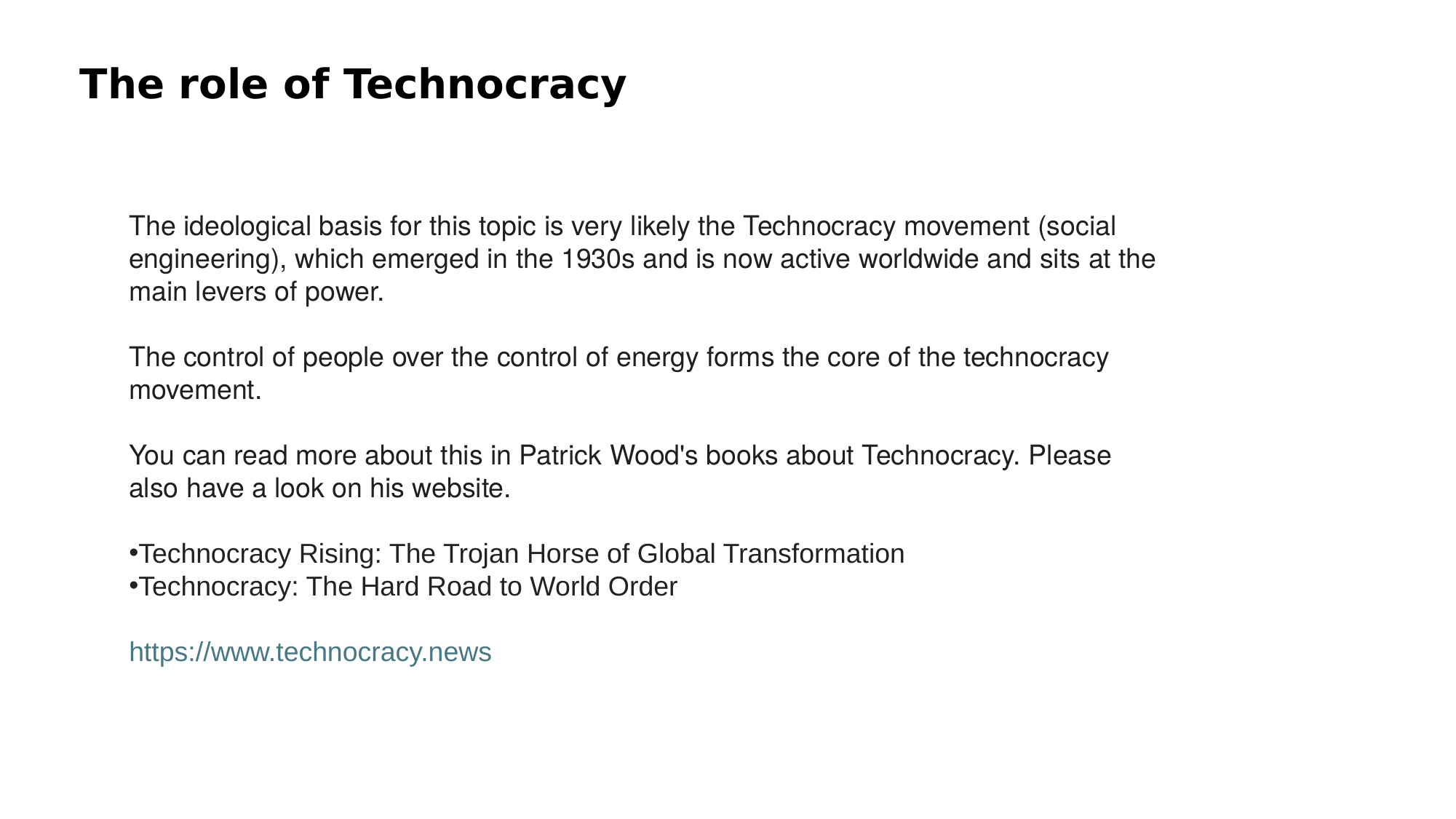

# The role of Technocracy
The ideological basis for this topic is very likely the Technocracy movement (social engineering), which emerged in the 1930s and is now active worldwide and sits at the main levers of power.

The control of people over the control of energy forms the core of the technocracy movement.

You can read more about this in Patrick Wood's books about Technocracy. Please also have a look on his website.

Technocracy Rising: The Trojan Horse of Global Transformation
Technocracy: The Hard Road to World Order

https://www.technocracy.news